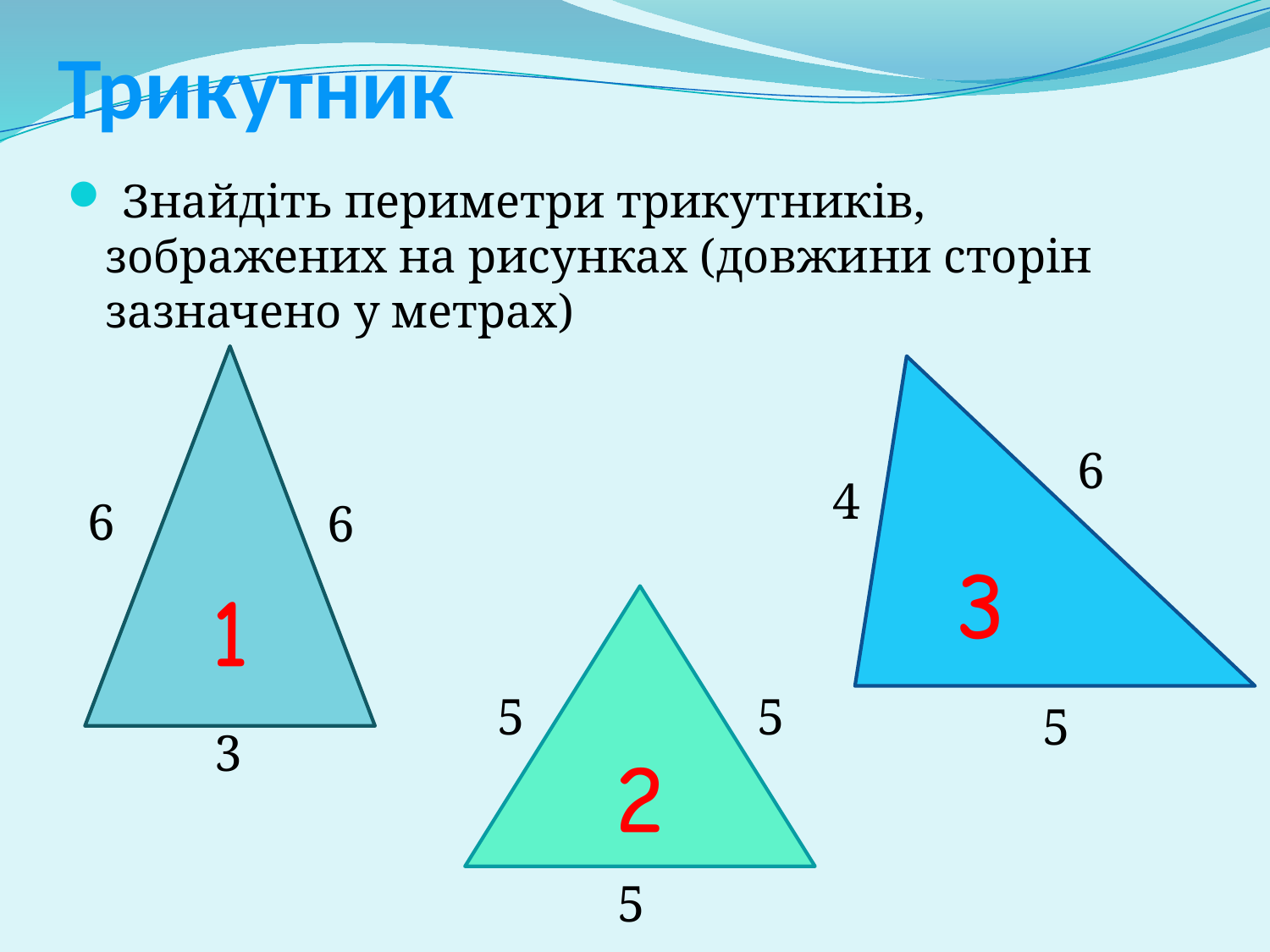

# Трикутник
 Знайдіть периметри трикутників, зображених на рисунках (довжини сторін зазначено у метрах)

1
3
6
4
6
6
2
5
5
5
3
5